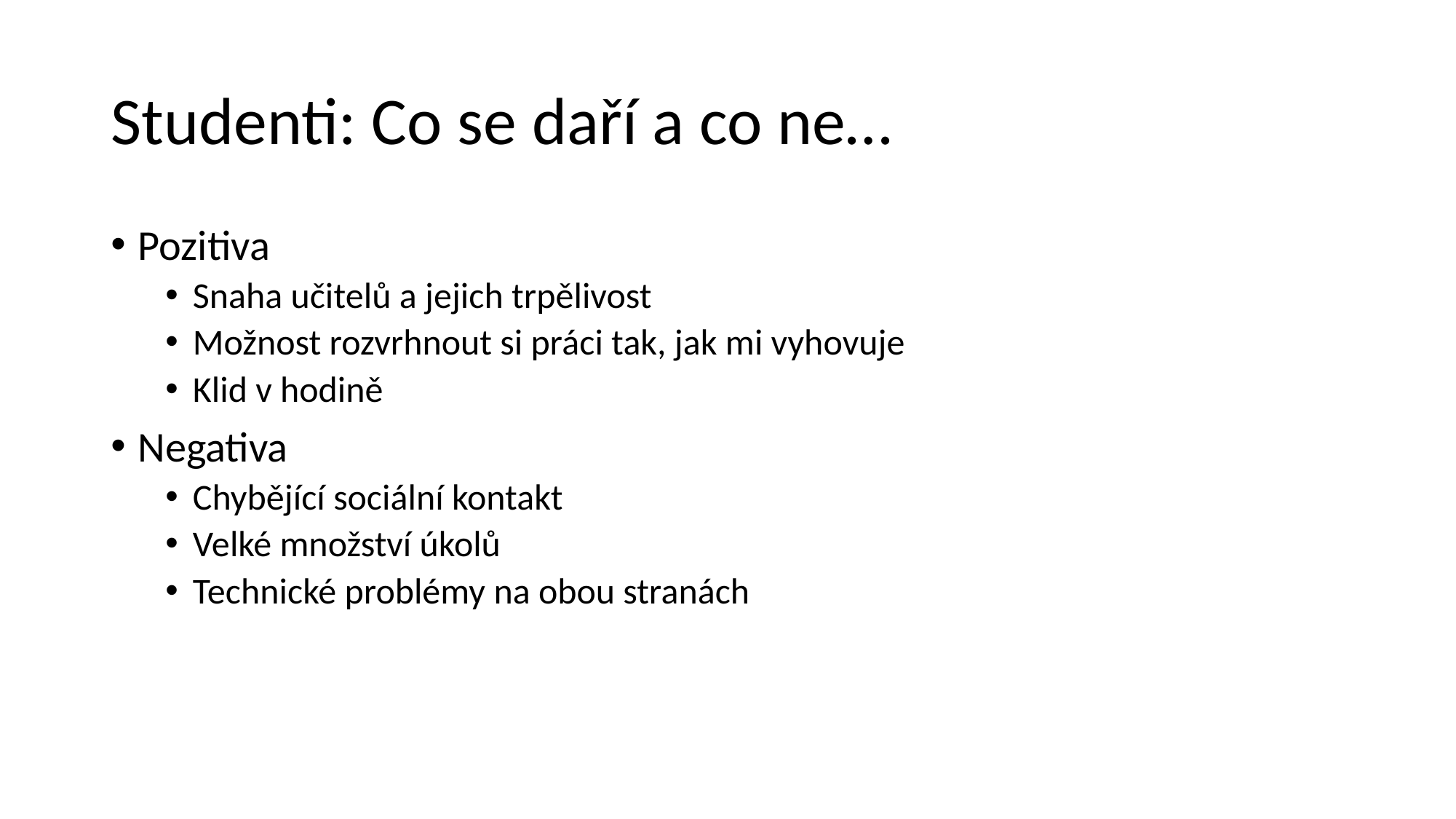

# Studenti: Co se daří a co ne…
Pozitiva
Snaha učitelů a jejich trpělivost
Možnost rozvrhnout si práci tak, jak mi vyhovuje
Klid v hodině
Negativa
Chybějící sociální kontakt
Velké množství úkolů
Technické problémy na obou stranách